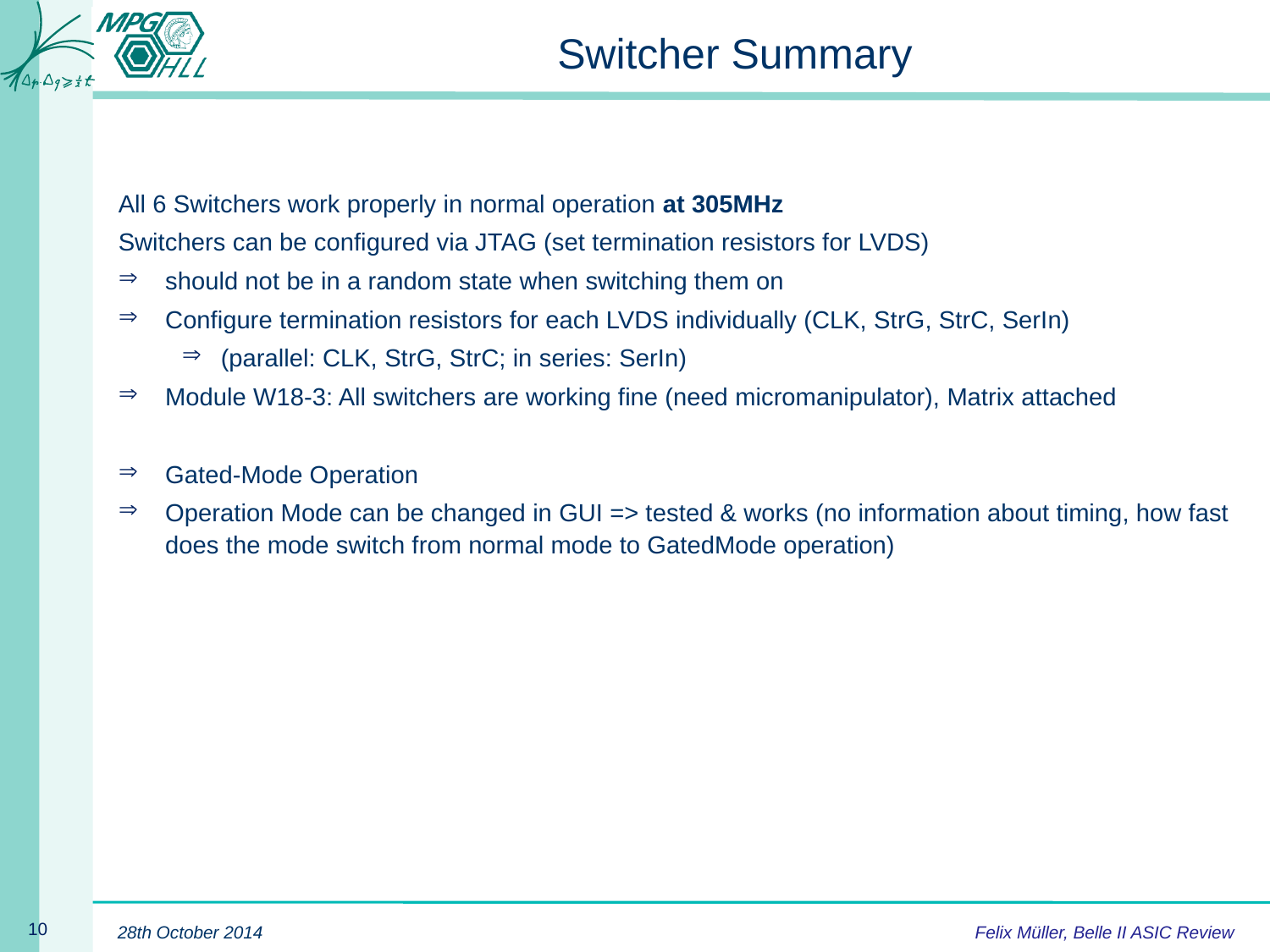

# Switcher Summary
All 6 Switchers work properly in normal operation at 305MHz
Switchers can be configured via JTAG (set termination resistors for LVDS)
should not be in a random state when switching them on
Configure termination resistors for each LVDS individually (CLK, StrG, StrC, SerIn)
(parallel: CLK, StrG, StrC; in series: SerIn)
Module W18-3: All switchers are working fine (need micromanipulator), Matrix attached

Gated-Mode Operation
Operation Mode can be changed in GUI => tested & works (no information about timing, how fast does the mode switch from normal mode to GatedMode operation)
Felix Müller, Belle II ASIC Review
28th October 2014